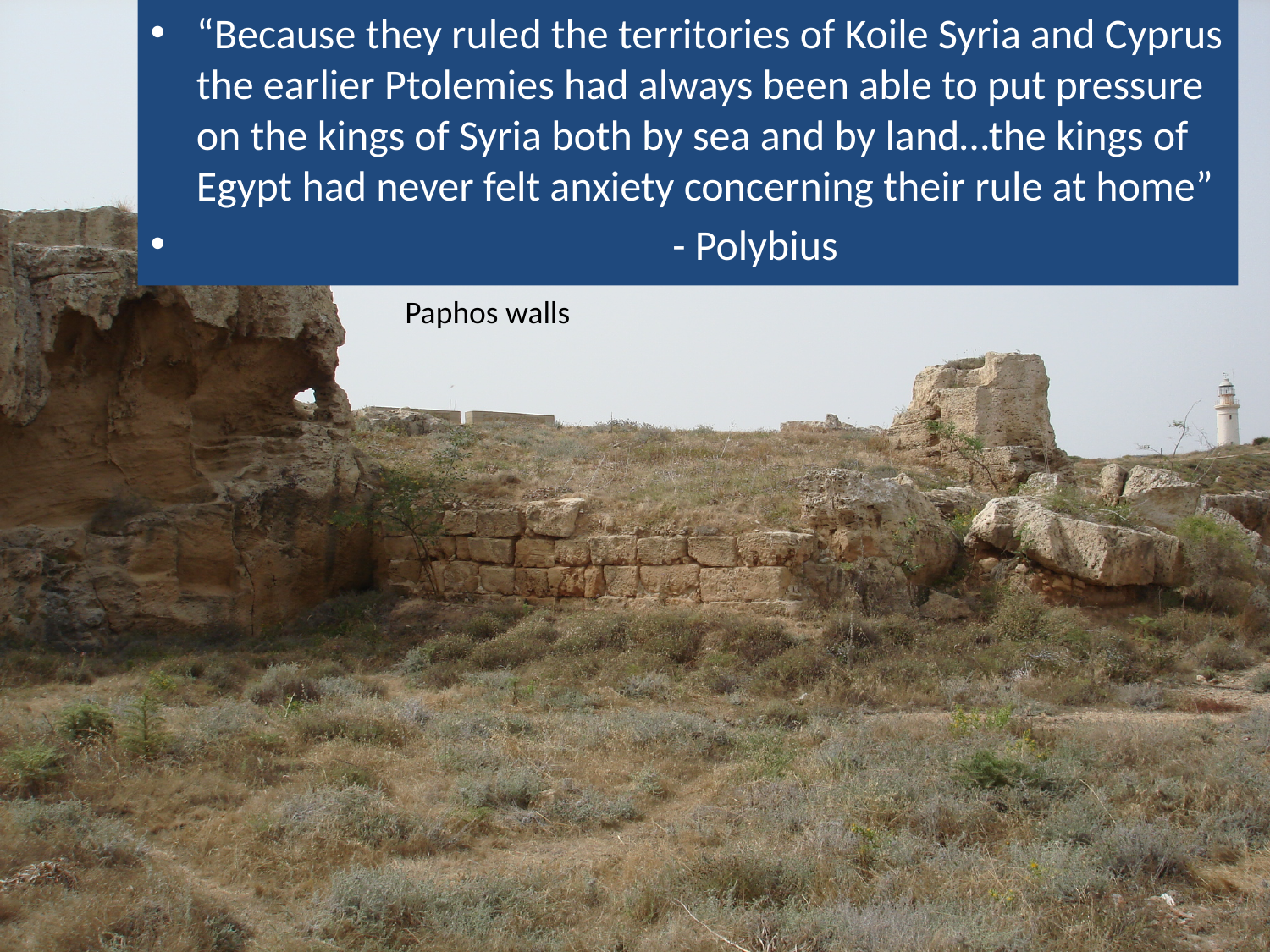

“Because they ruled the territories of Koile Syria and Cyprus the earlier Ptolemies had always been able to put pressure on the kings of Syria both by sea and by land…the kings of Egypt had never felt anxiety concerning their rule at home”
    	                                        - Polybius
#
Paphos walls